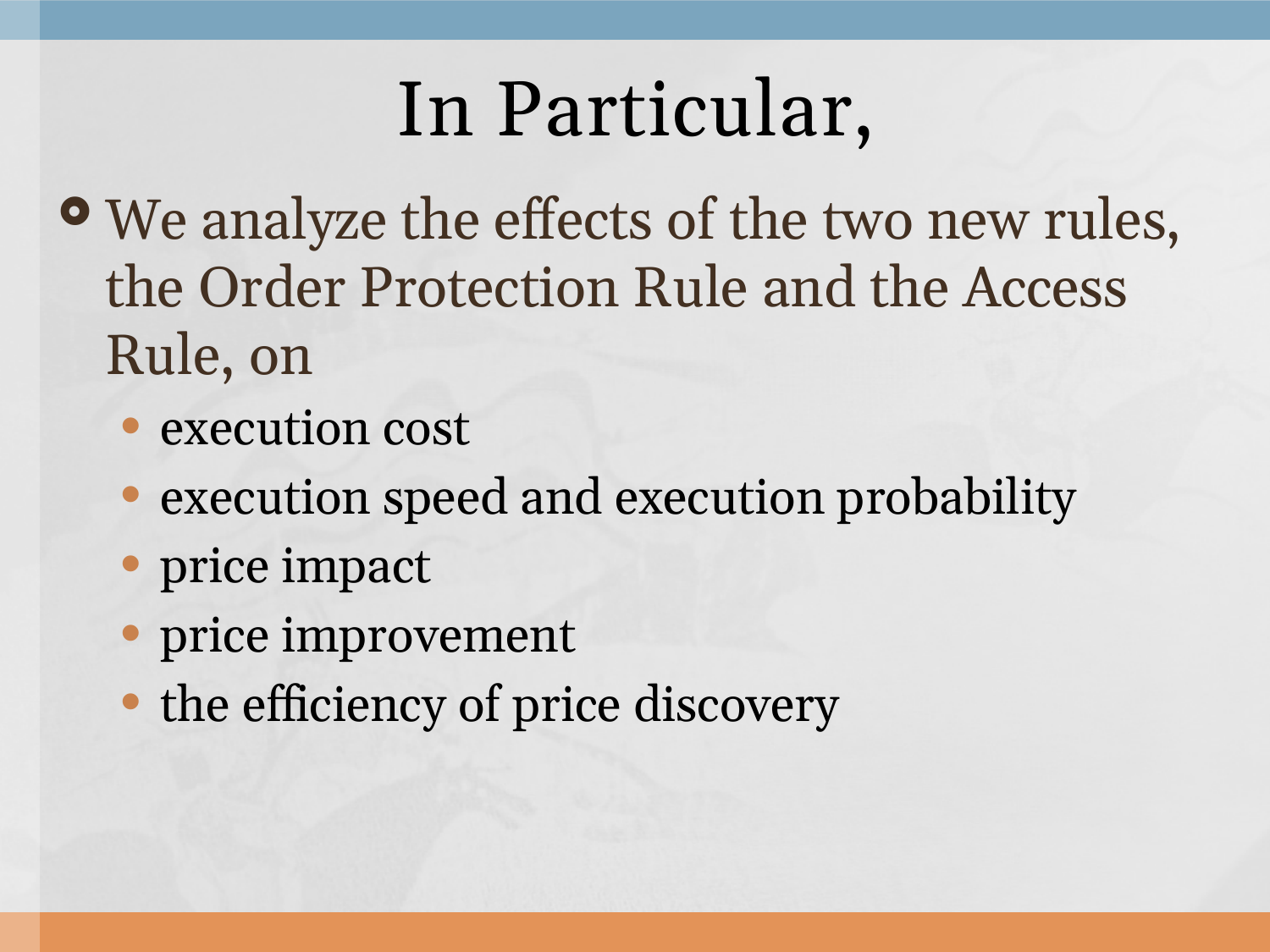

# In Particular,
We analyze the effects of the two new rules, the Order Protection Rule and the Access Rule, on
execution cost
execution speed and execution probability
price impact
price improvement
the efficiency of price discovery